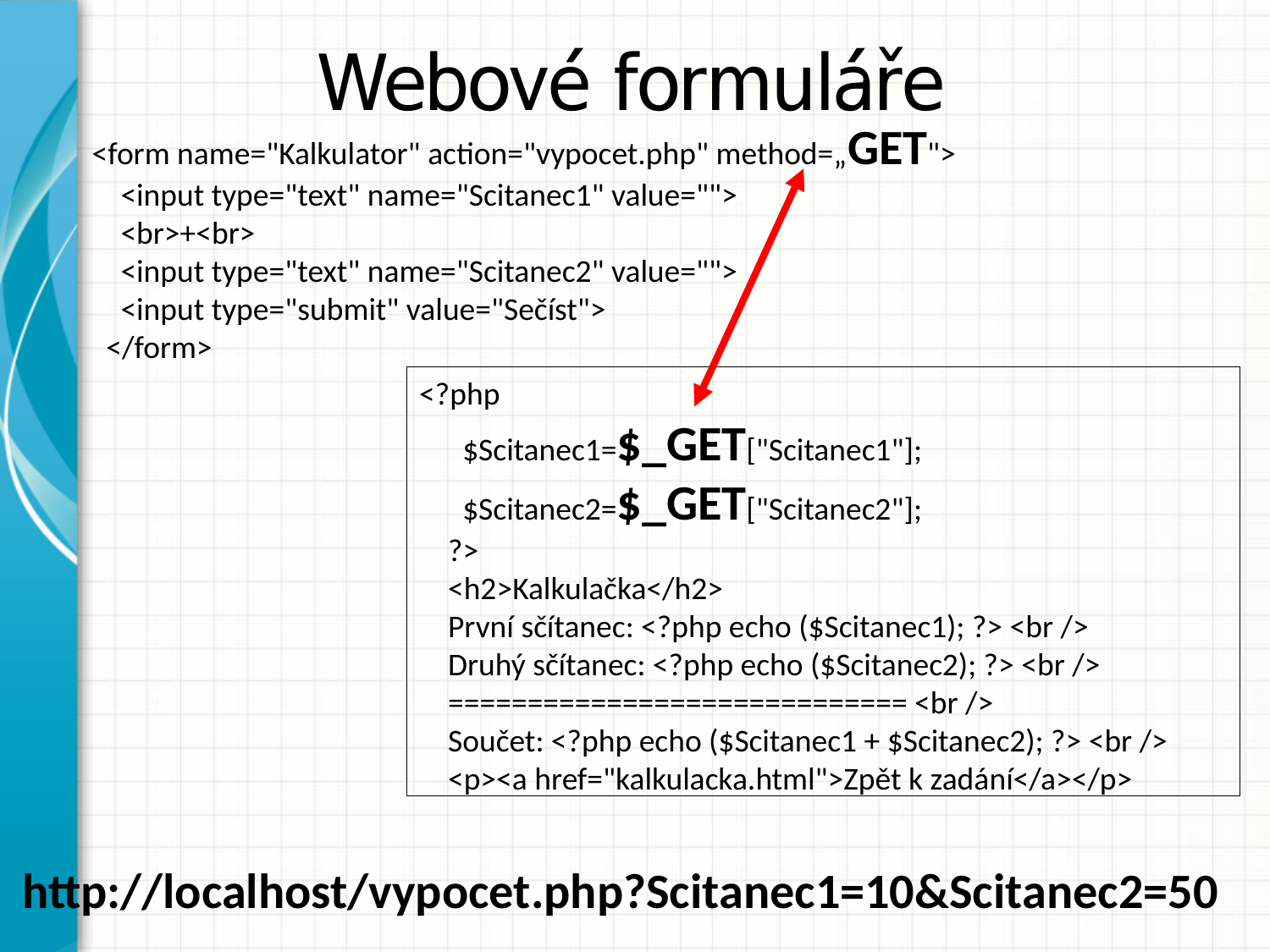

# Webové formuláře
<form name="Kalkulator" action="vypocet.php" method=„GET">
    <input type="text" name="Scitanec1" value="">
    <br>+<br>
    <input type="text" name="Scitanec2" value="">
    <input type="submit" value="Sečíst">
  </form>
<?php
      $Scitanec1=$_GET["Scitanec1"];
      $Scitanec2=$_GET["Scitanec2"];
    ?>
    <h2>Kalkulačka</h2>
    První sčítanec: <?php echo ($Scitanec1); ?> <br />
    Druhý sčítanec: <?php echo ($Scitanec2); ?> <br />
    ============================= <br />
    Součet: <?php echo ($Scitanec1 + $Scitanec2); ?> <br />
    <p><a href="kalkulacka.html">Zpět k zadání</a></p>
http://localhost/vypocet.php?Scitanec1=10&Scitanec2=50